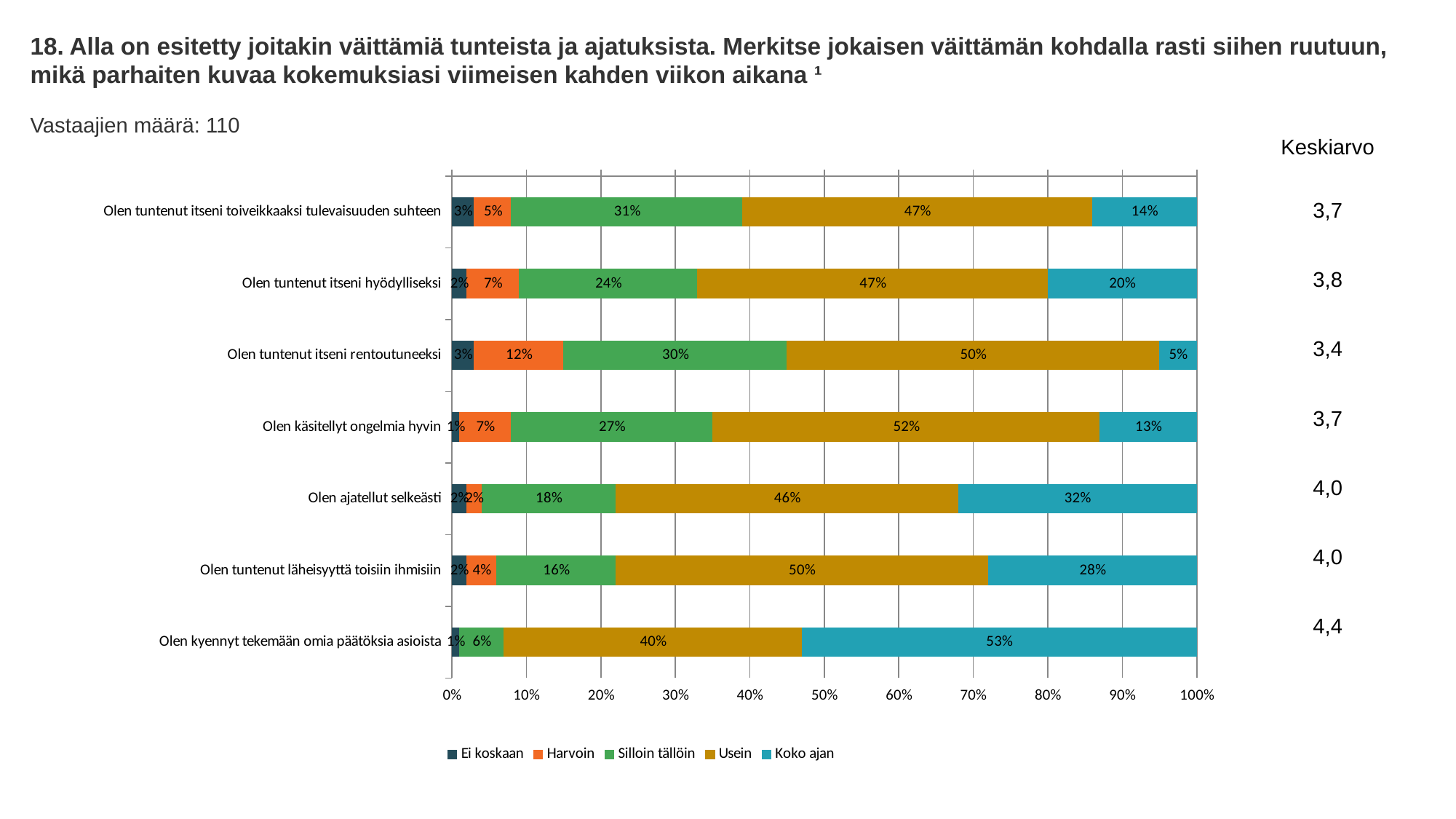

18. Alla on esitetty joitakin väittämiä tunteista ja ajatuksista. Merkitse jokaisen väittämän kohdalla rasti siihen ruutuun, mikä parhaiten kuvaa kokemuksiasi viimeisen kahden viikon aikana ¹
Vastaajien määrä: 110
Keskiarvo

### Chart

| Category | Ei koskaan | Harvoin | Silloin tällöin | Usein | Koko ajan |
|---|---|---|---|---|---|
| Olen tuntenut itseni toiveikkaaksi tulevaisuuden suhteen | 0.03 | 0.05 | 0.31 | 0.47 | 0.14 |
| Olen tuntenut itseni hyödylliseksi | 0.02 | 0.07 | 0.24 | 0.47 | 0.2 |
| Olen tuntenut itseni rentoutuneeksi | 0.03 | 0.12 | 0.3 | 0.5 | 0.05 |
| Olen käsitellyt ongelmia hyvin | 0.01 | 0.07 | 0.27 | 0.52 | 0.13 |
| Olen ajatellut selkeästi | 0.02 | 0.02 | 0.18 | 0.46 | 0.32 |
| Olen tuntenut läheisyyttä toisiin ihmisiin | 0.02 | 0.04 | 0.16 | 0.5 | 0.28 |
| Olen kyennyt tekemään omia päätöksia asioista | 0.01 | 0.0 | 0.06 | 0.4 | 0.53 |
3,7
3,8
3,4
3,7
4,0
4,0
4,4